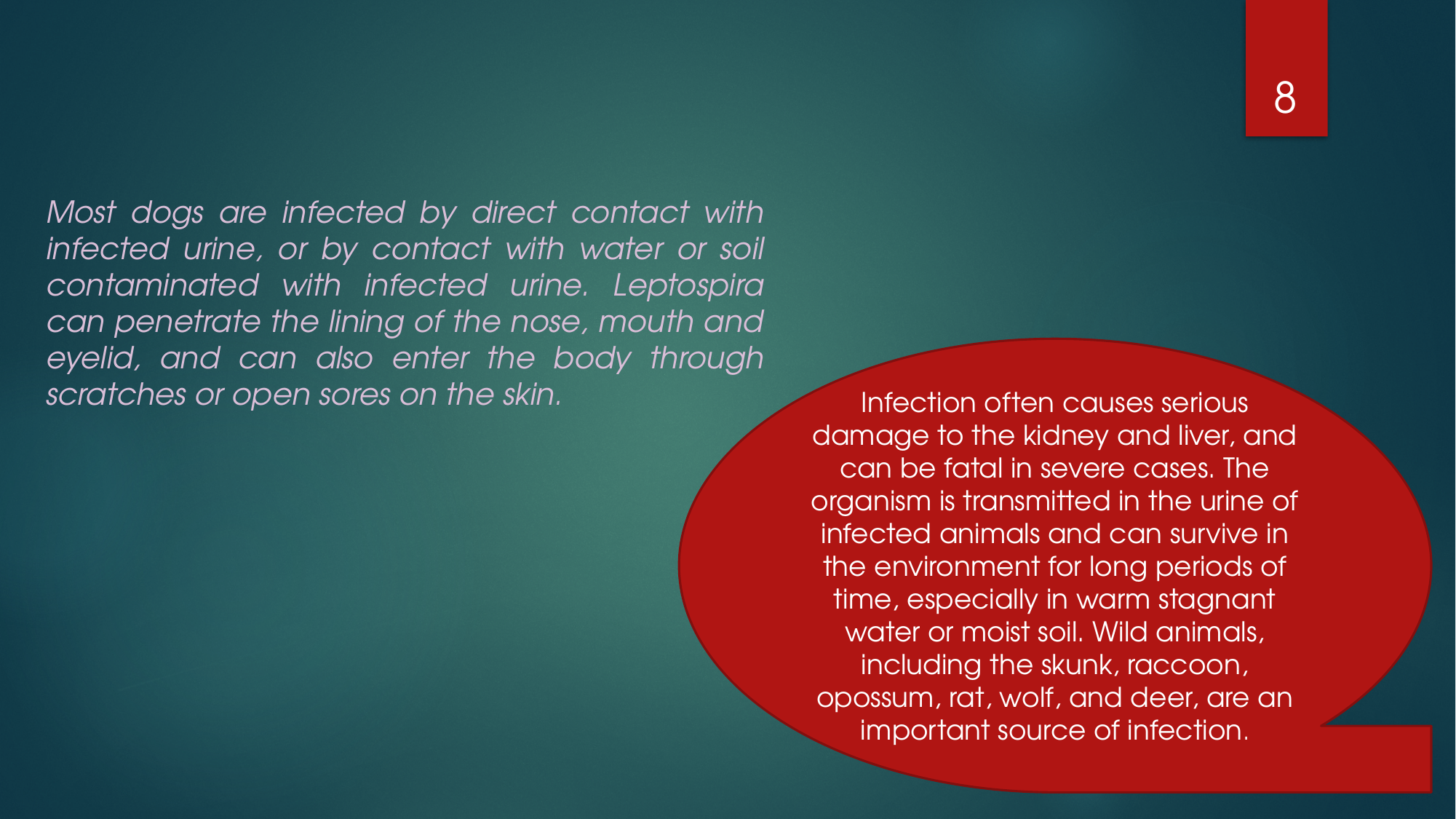

8
Most dogs are infected by direct contact with infected urine, or by contact with water or soil contaminated with infected urine. Leptospira can penetrate the lining of the nose, mouth and eyelid, and can also enter the body through scratches or open sores on the skin.
Infection often causes serious damage to the kidney and liver, and can be fatal in severe cases. The organism is transmitted in the urine of infected animals and can survive in the environment for long periods of time, especially in warm stagnant water or moist soil. Wild animals, including the skunk, raccoon, opossum, rat, wolf, and deer, are an important source of infection.